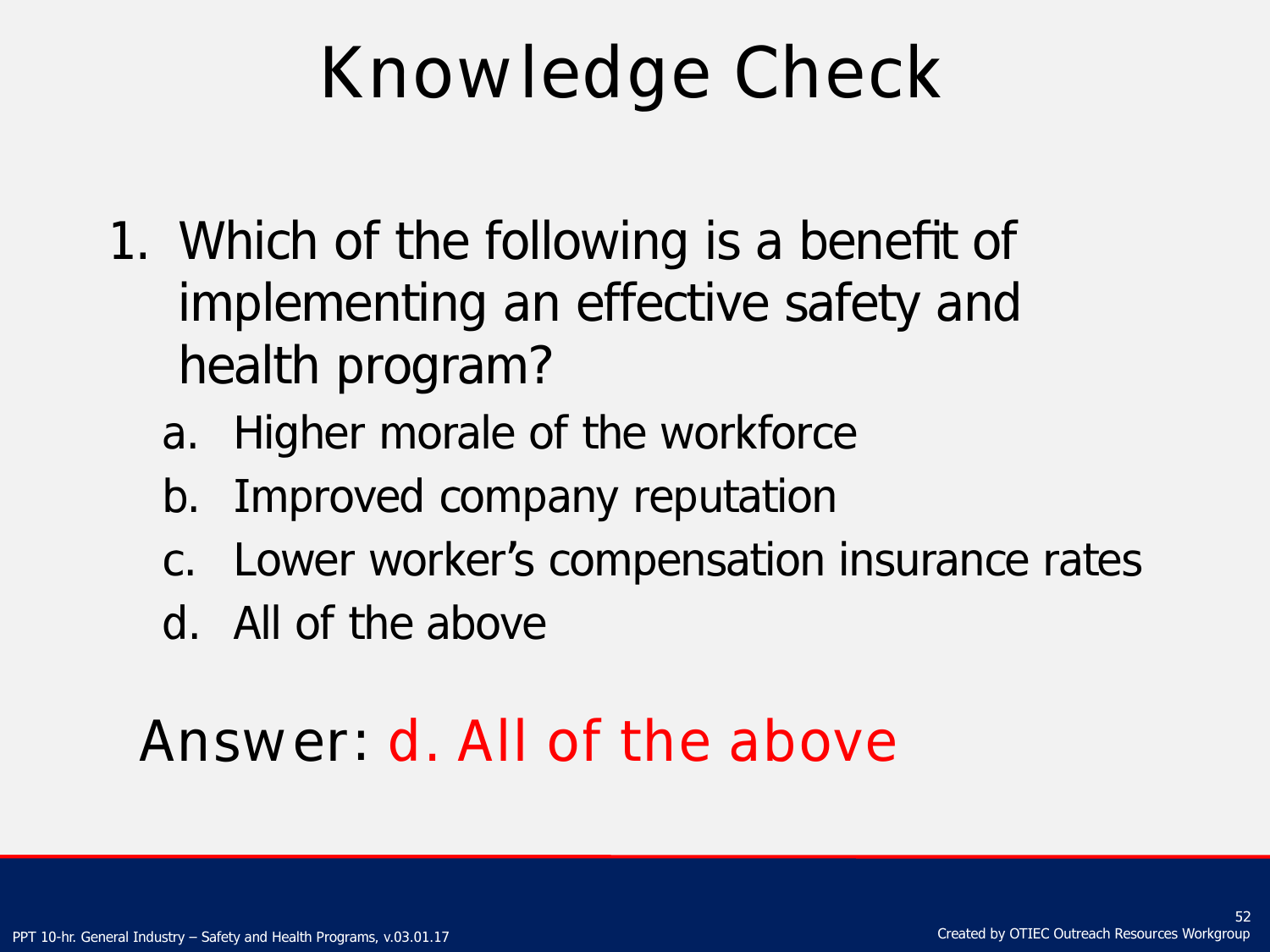

# Knowledge Check
Which of the following is a benefit of implementing an effective safety and health program?
Higher morale of the workforce
Improved company reputation
Lower worker’s compensation insurance rates
All of the above
Answer: d. All of the above